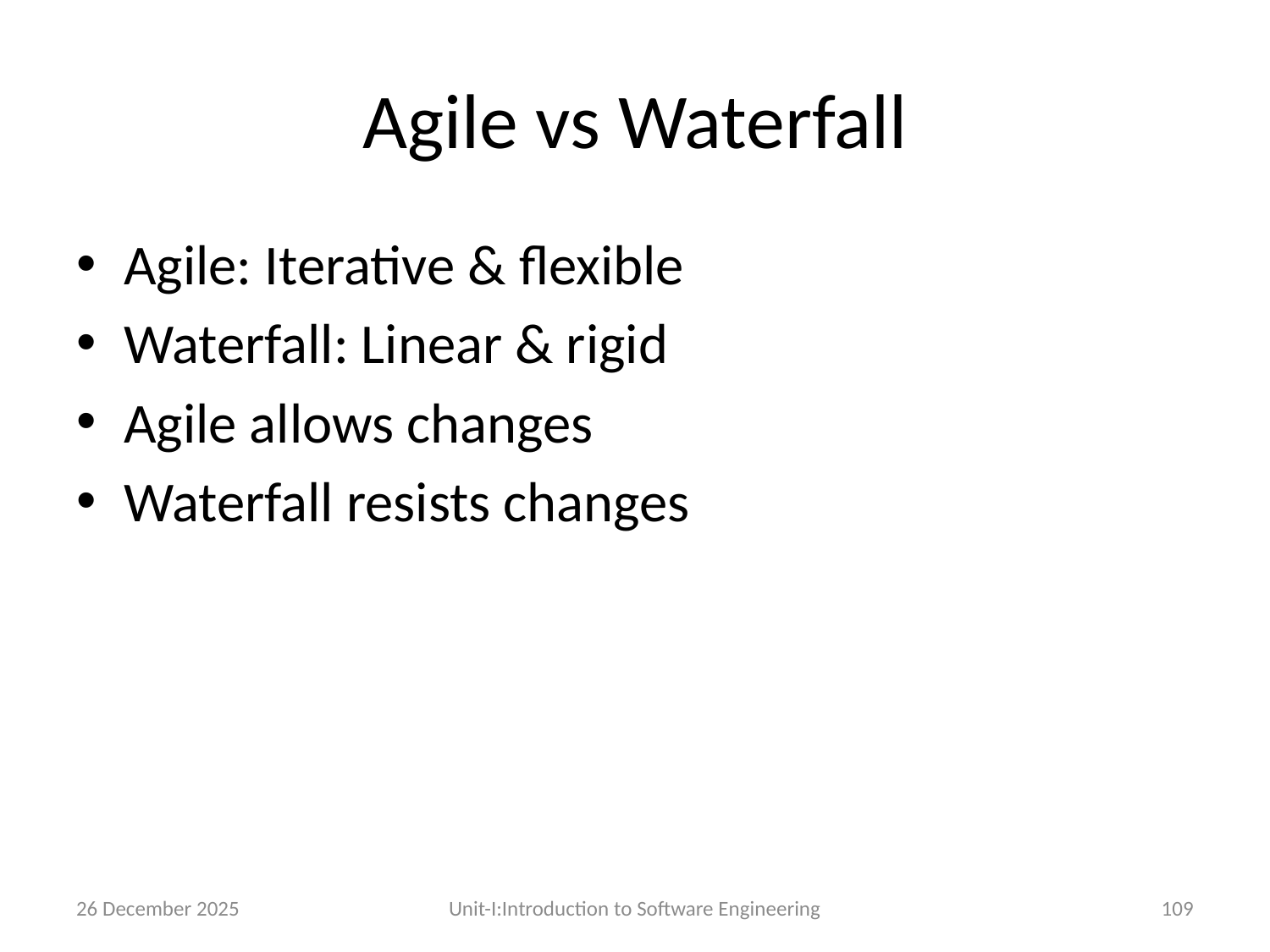

# Agile vs Waterfall
Agile: Iterative & flexible
Waterfall: Linear & rigid
Agile allows changes
Waterfall resists changes
26 December 2025
Unit-I:Introduction to Software Engineering
109